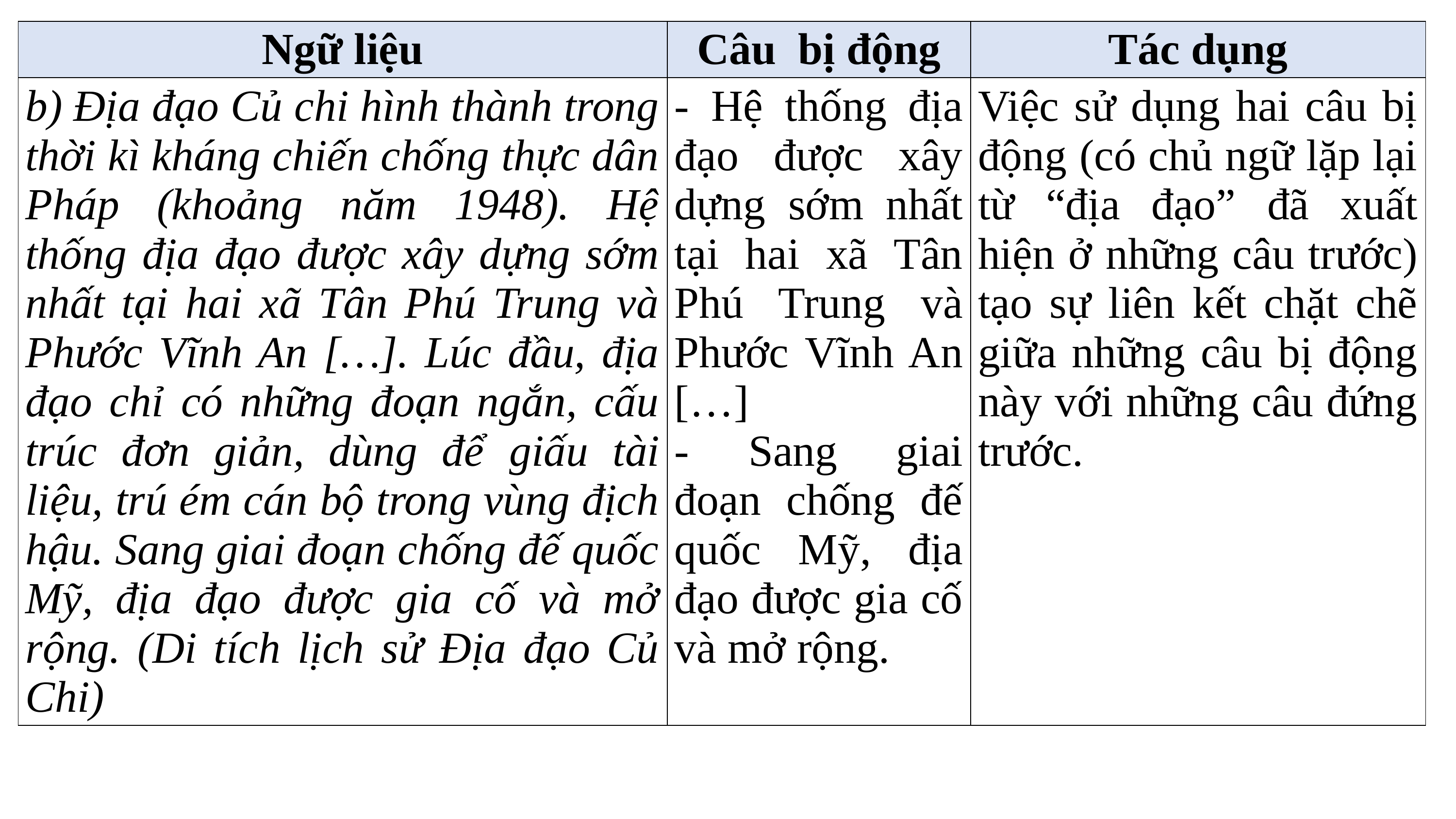

| Ngữ liệu | Câu bị động | Tác dụng |
| --- | --- | --- |
| b) Địa đạo Củ chi hình thành trong thời kì kháng chiến chống thực dân Pháp (khoảng năm 1948). Hệ thống địa đạo được xây dựng sớm nhất tại hai xã Tân Phú Trung và Phước Vĩnh An […]. Lúc đầu, địa đạo chỉ có những đoạn ngắn, cấu trúc đơn giản, dùng để giấu tài liệu, trú ém cán bộ trong vùng địch hậu. Sang giai đoạn chống đế quốc Mỹ, địa đạo được gia cố và mở rộng. (Di tích lịch sử Địa đạo Củ Chi) | - Hệ thống địa đạo được xây dựng sớm nhất tại hai xã Tân Phú Trung và Phước Vĩnh An […] - Sang giai đoạn chống đế quốc Mỹ, địa đạo được gia cố và mở rộng. | Việc sử dụng hai câu bị động (có chủ ngữ lặp lại từ “địa đạo” đã xuất hiện ở những câu trước) tạo sự liên kết chặt chẽ giữa những câu bị động này với những câu đứng trước. |